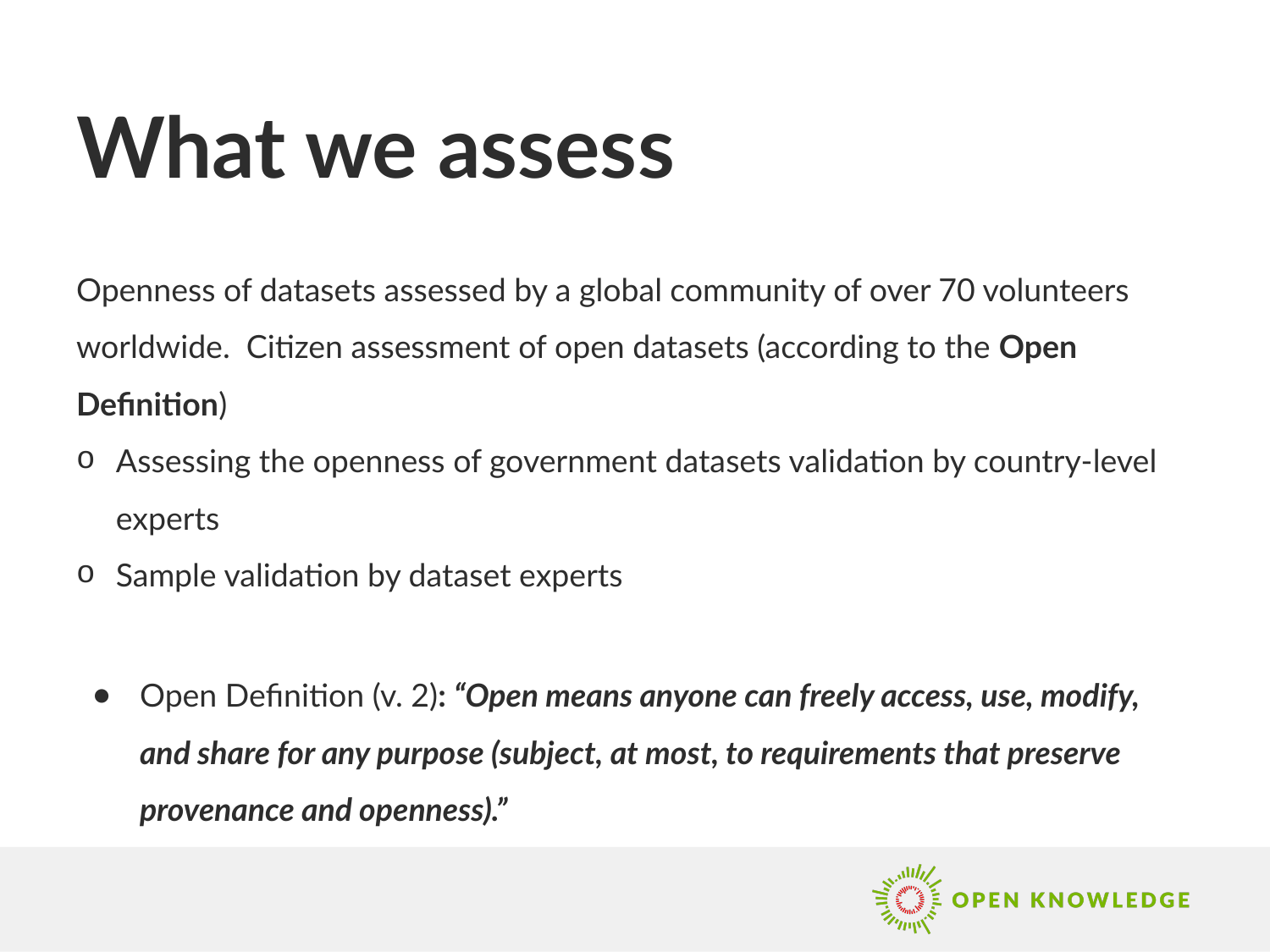

# What we assess
Openness of datasets assessed by a global community of over 70 volunteers worldwide.  Citizen assessment of open datasets (according to the Open Definition)
Assessing the openness of government datasets validation by country-level experts
Sample validation by dataset experts

Open Definition (v. 2): “Open means anyone can freely access, use, modify, and share for any purpose (subject, at most, to requirements that preserve provenance and openness).”